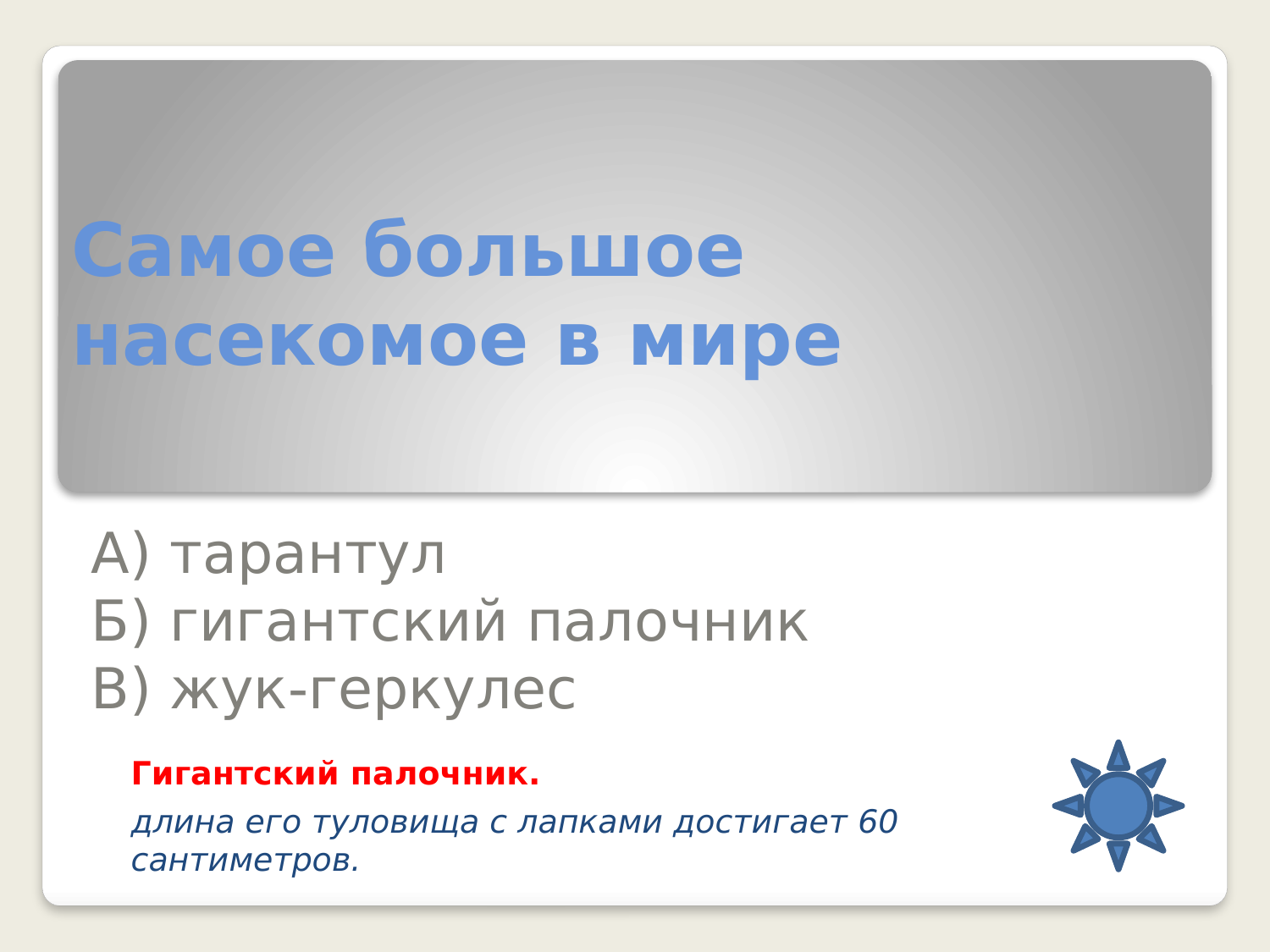

# Самое большое насекомое в мире
А) тарантул
Б) гигантский палочник
В) жук-геркулес

Гигантский палочник.
длина его туловища с лапками достигает 60 сантиметров.